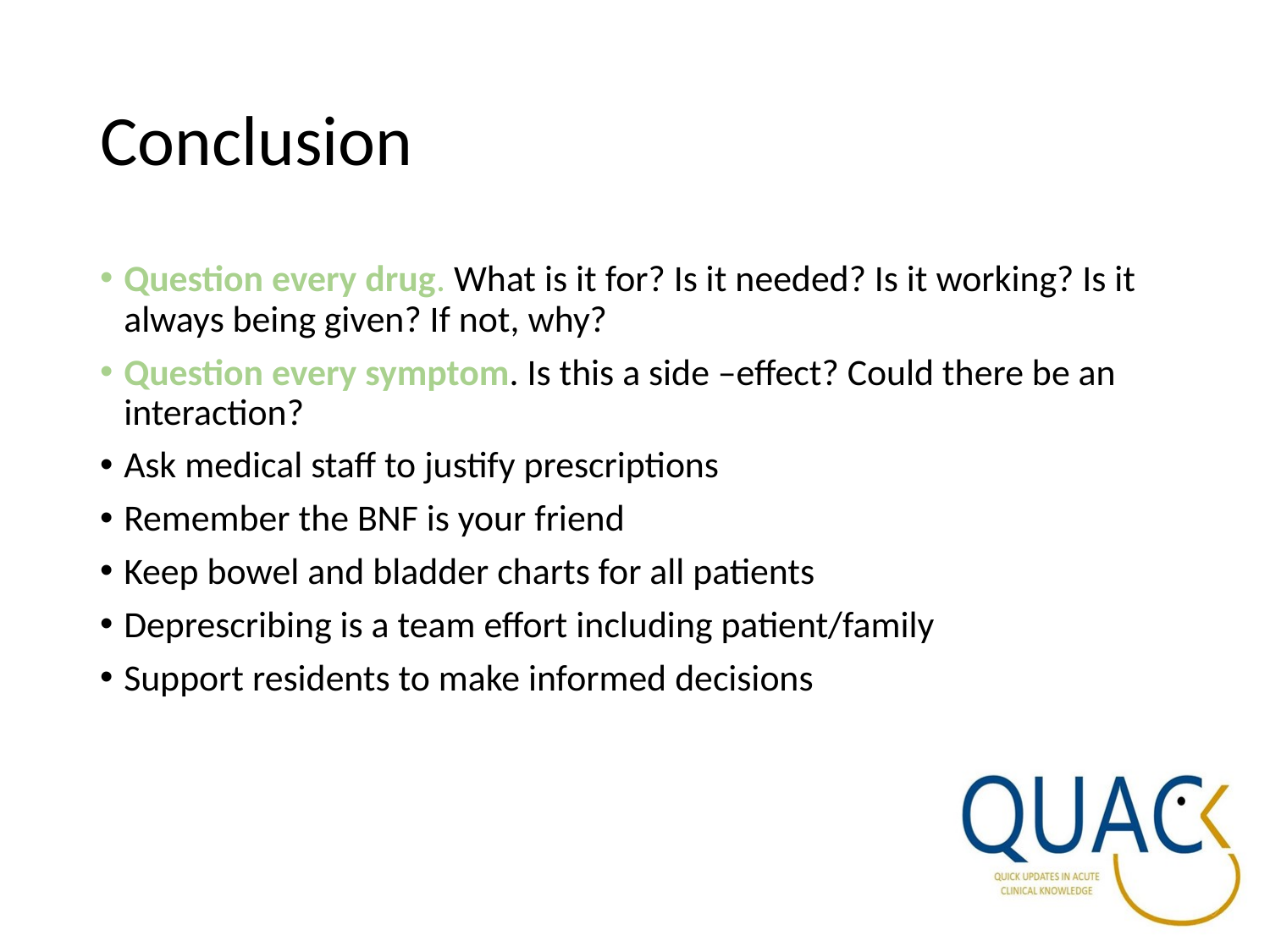

# Conclusion
Question every drug. What is it for? Is it needed? Is it working? Is it always being given? If not, why?
Question every symptom. Is this a side –effect? Could there be an interaction?
Ask medical staff to justify prescriptions
Remember the BNF is your friend
Keep bowel and bladder charts for all patients
Deprescribing is a team effort including patient/family
Support residents to make informed decisions